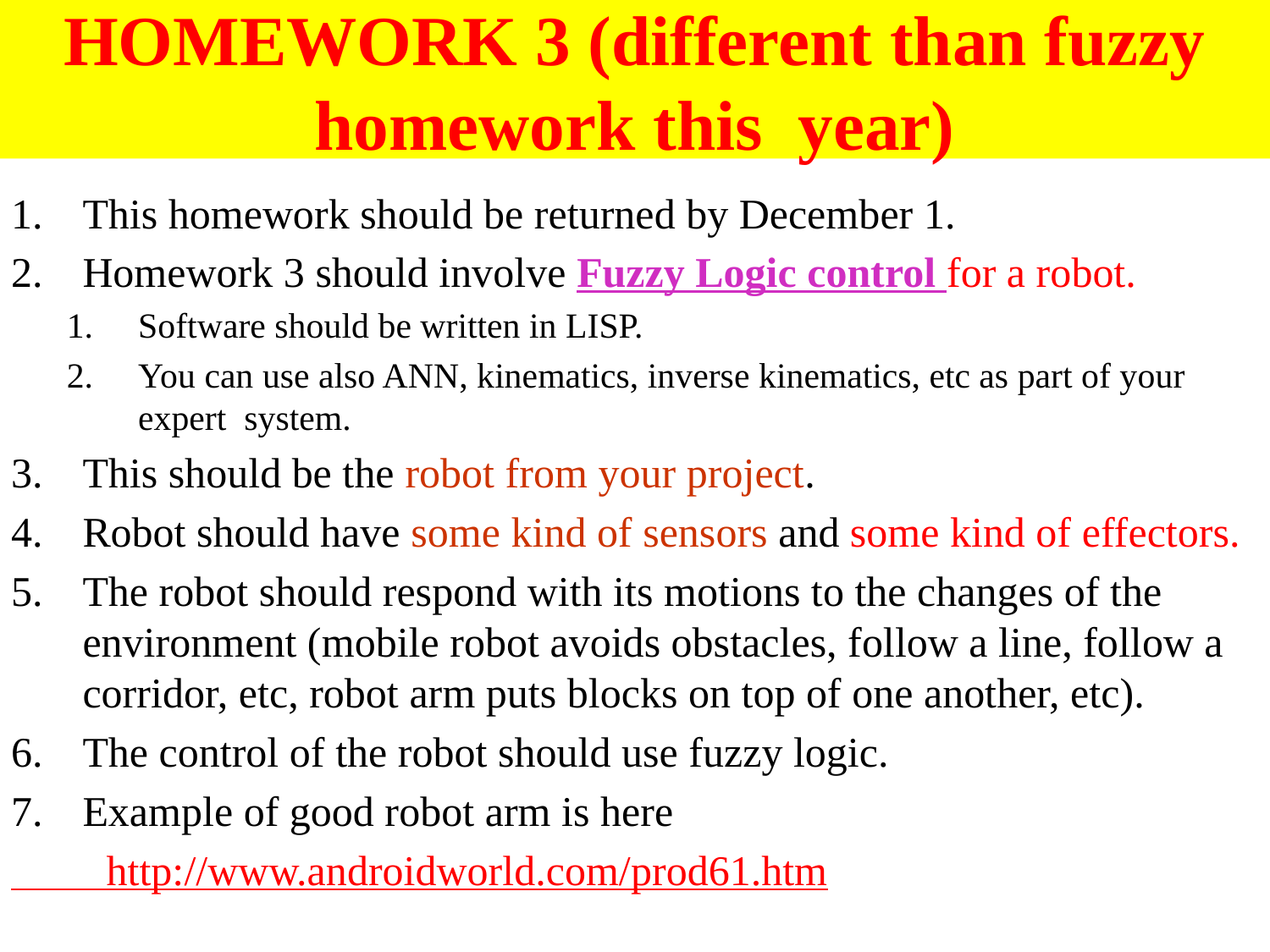

# HOMEWORK 3 (different than fuzzy homework this  year)
This homework should be returned by December 1.
Homework 3 should involve Fuzzy Logic control for a robot.
Software should be written in LISP.
You can use also ANN, kinematics, inverse kinematics, etc as part of your expert  system.
This should be the robot from your project.
Robot should have some kind of sensors and some kind of effectors.
The robot should respond with its motions to the changes of the environment (mobile robot avoids obstacles, follow a line, follow a corridor, etc, robot arm puts blocks on top of one another, etc).
The control of the robot should use fuzzy logic.
Example of good robot arm is here
         http://www.androidworld.com/prod61.htm